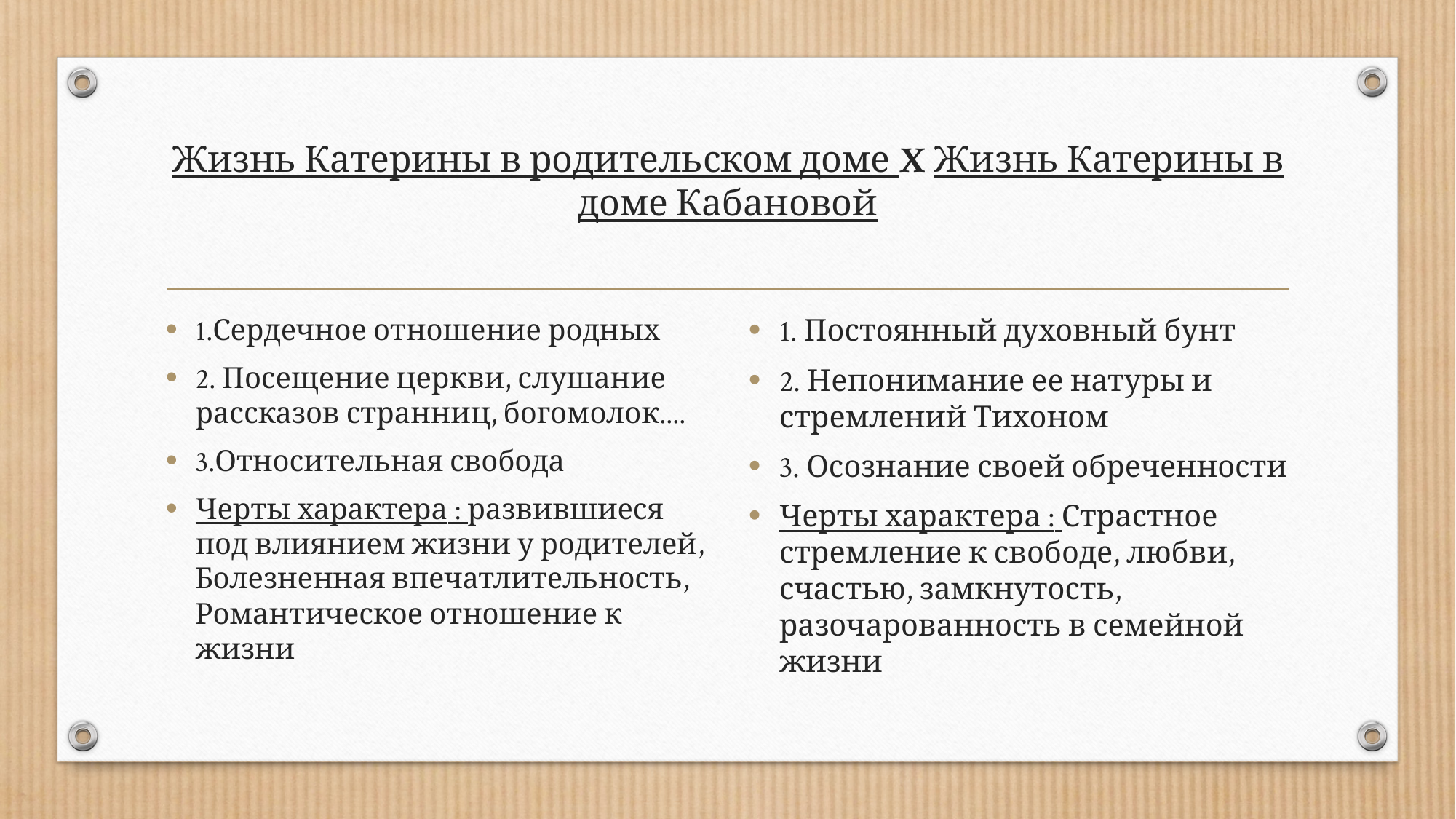

# Жизнь Катерины в родительском доме X Жизнь Катерины в доме Кабановой
1.Сердечное отношение родных
2. Посещение церкви, слушание рассказов странниц, богомолок....
3.Относительная свобода
Черты характера : развившиеся под влиянием жизни у родителей, Болезненная впечатлительность, Романтическое отношение к жизни

1. Постоянный духовный бунт
2. Непонимание ее натуры и стремлений Тихоном
3. Осознание своей обреченности
Черты характера : Страстное стремление к свободе, любви, счастью, замкнутость, разочарованность в семейной жизни